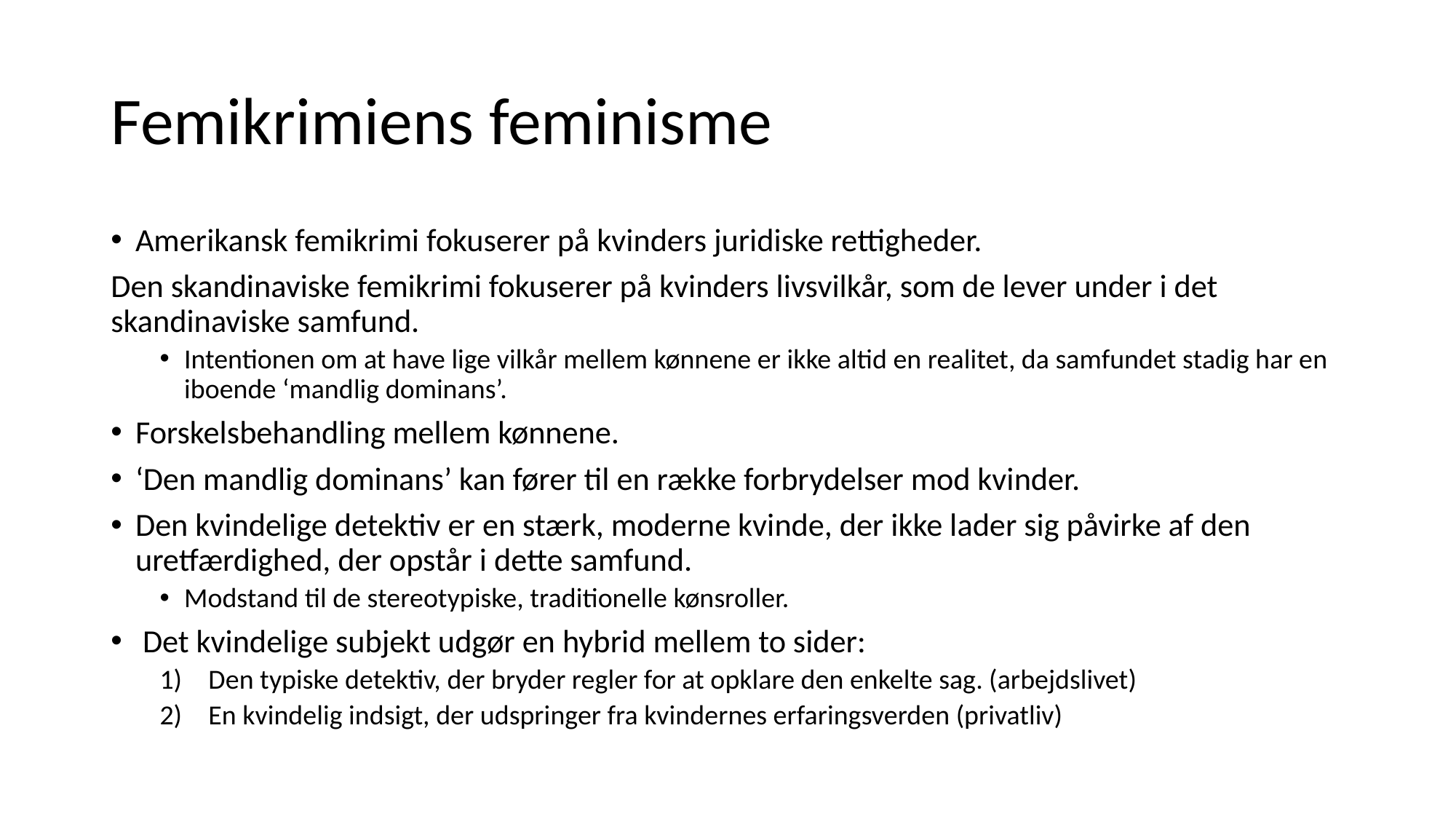

# Femikrimiens feminisme
Amerikansk femikrimi fokuserer på kvinders juridiske rettigheder.
Den skandinaviske femikrimi fokuserer på kvinders livsvilkår, som de lever under i det skandinaviske samfund.
Intentionen om at have lige vilkår mellem kønnene er ikke altid en realitet, da samfundet stadig har en iboende ‘mandlig dominans’.
Forskelsbehandling mellem kønnene.
‘Den mandlig dominans’ kan fører til en række forbrydelser mod kvinder.
Den kvindelige detektiv er en stærk, moderne kvinde, der ikke lader sig påvirke af den uretfærdighed, der opstår i dette samfund.
Modstand til de stereotypiske, traditionelle kønsroller.
 Det kvindelige subjekt udgør en hybrid mellem to sider:
Den typiske detektiv, der bryder regler for at opklare den enkelte sag. (arbejdslivet)
En kvindelig indsigt, der udspringer fra kvindernes erfaringsverden (privatliv)